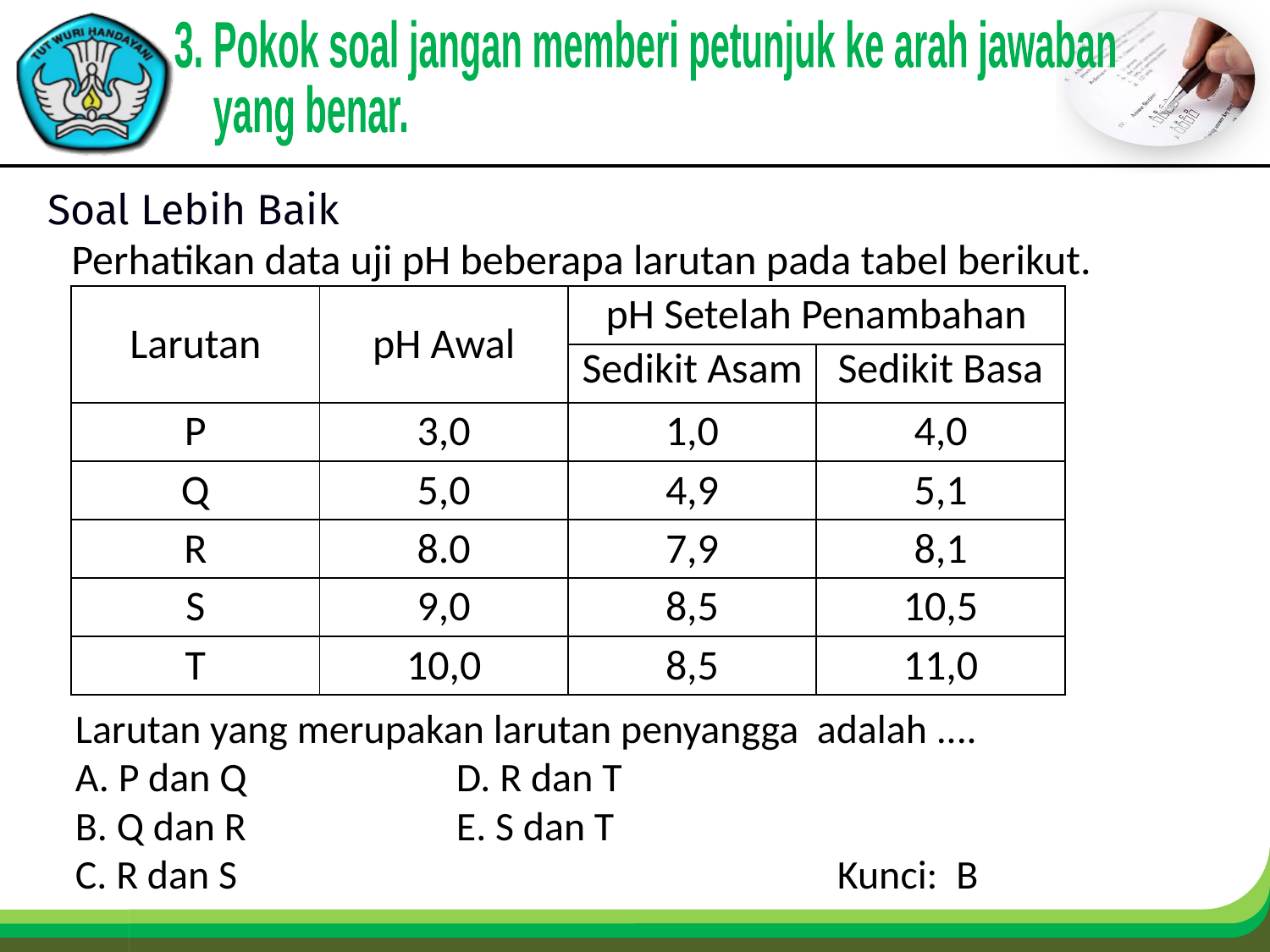

3. Pokok soal jangan memberi petunjuk ke arah jawaban
    yang benar.
Soal Lebih Baik
Perhatikan data uji pH beberapa larutan pada tabel berikut.
| Larutan | pH Awal | pH Setelah Penambahan |  |
| --- | --- | --- | --- |
|  |  | Sedikit Asam | Sedikit Basa |
| P | 3,0 | 1,0 | 4,0 |
| Q | 5,0 | 4,9 | 5,1 |
| R | 8.0 | 7,9 | 8,1 |
| S | 9,0 | 8,5 | 10,5 |
| T | 10,0 | 8,5 | 11,0 |
Larutan yang merupakan larutan penyangga  adalah ....
A. P dan Q		D. R dan T
B. Q dan R		E. S dan T
C. R dan S					Kunci:  B